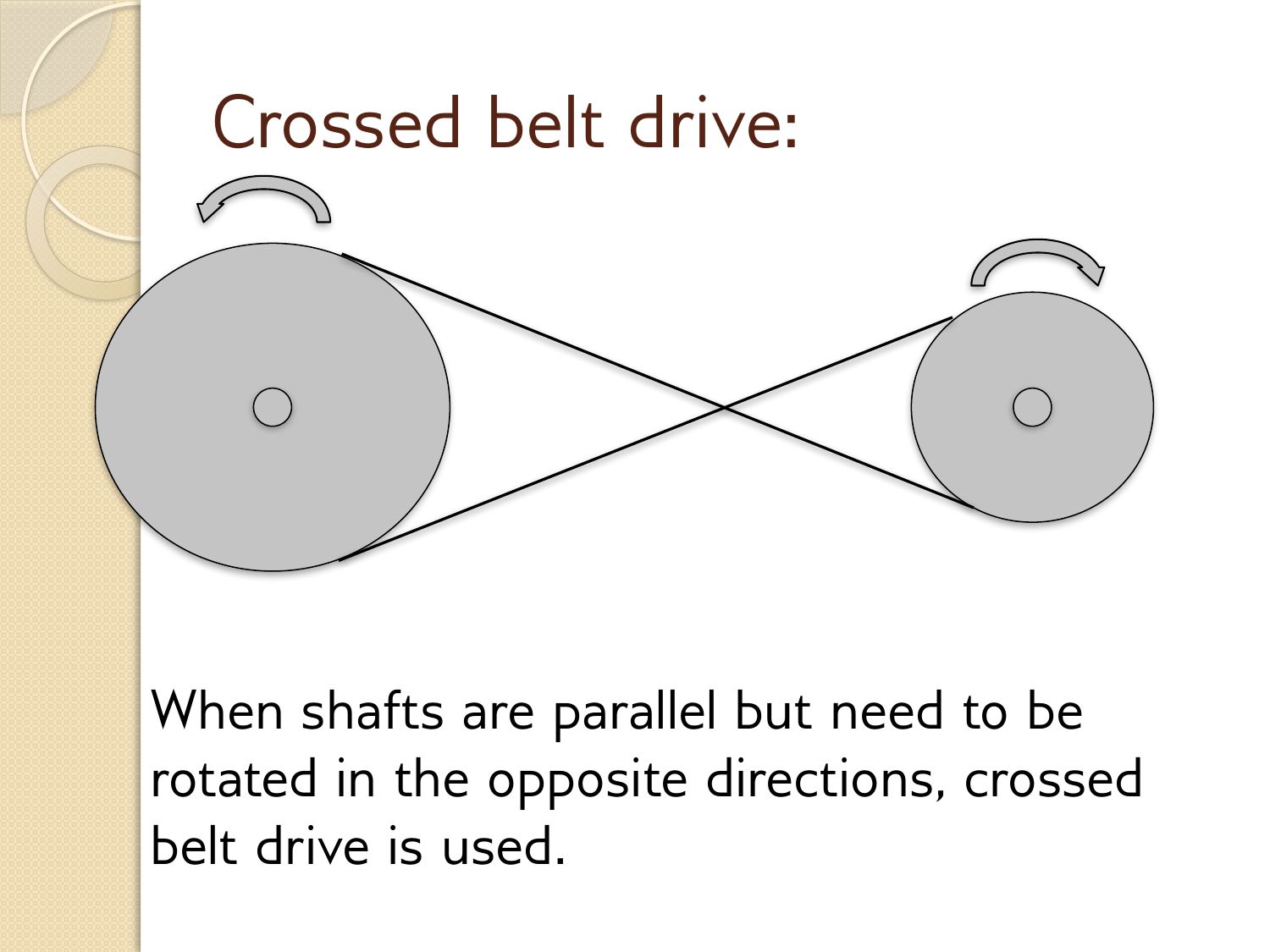

# Crossed belt drive:

When shafts are parallel but need to be rotated in the opposite directions, crossed belt drive is used.